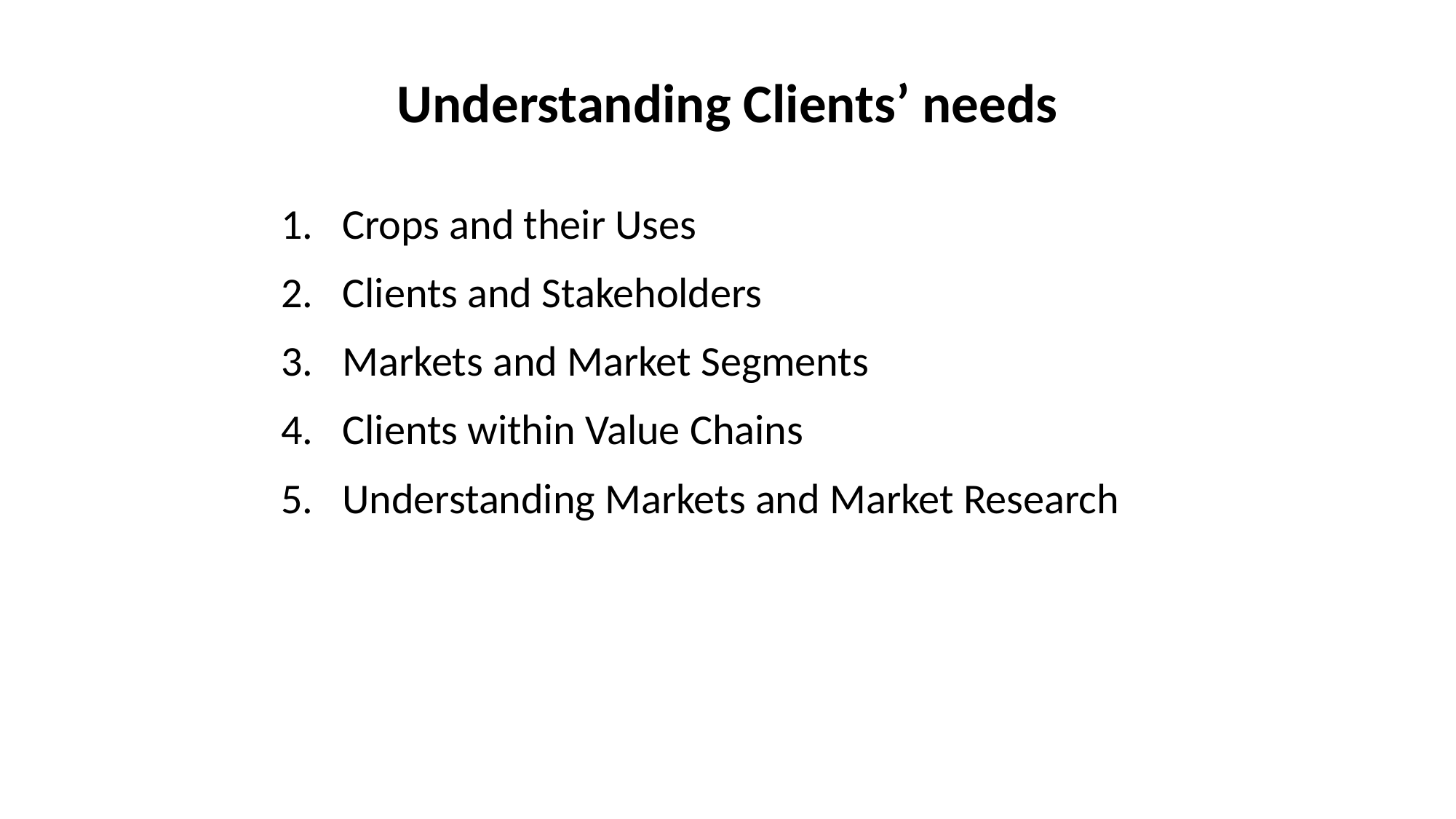

# Understanding Clients’ needs
Crops and their Uses
Clients and Stakeholders
Markets and Market Segments
Clients within Value Chains
Understanding Markets and Market Research